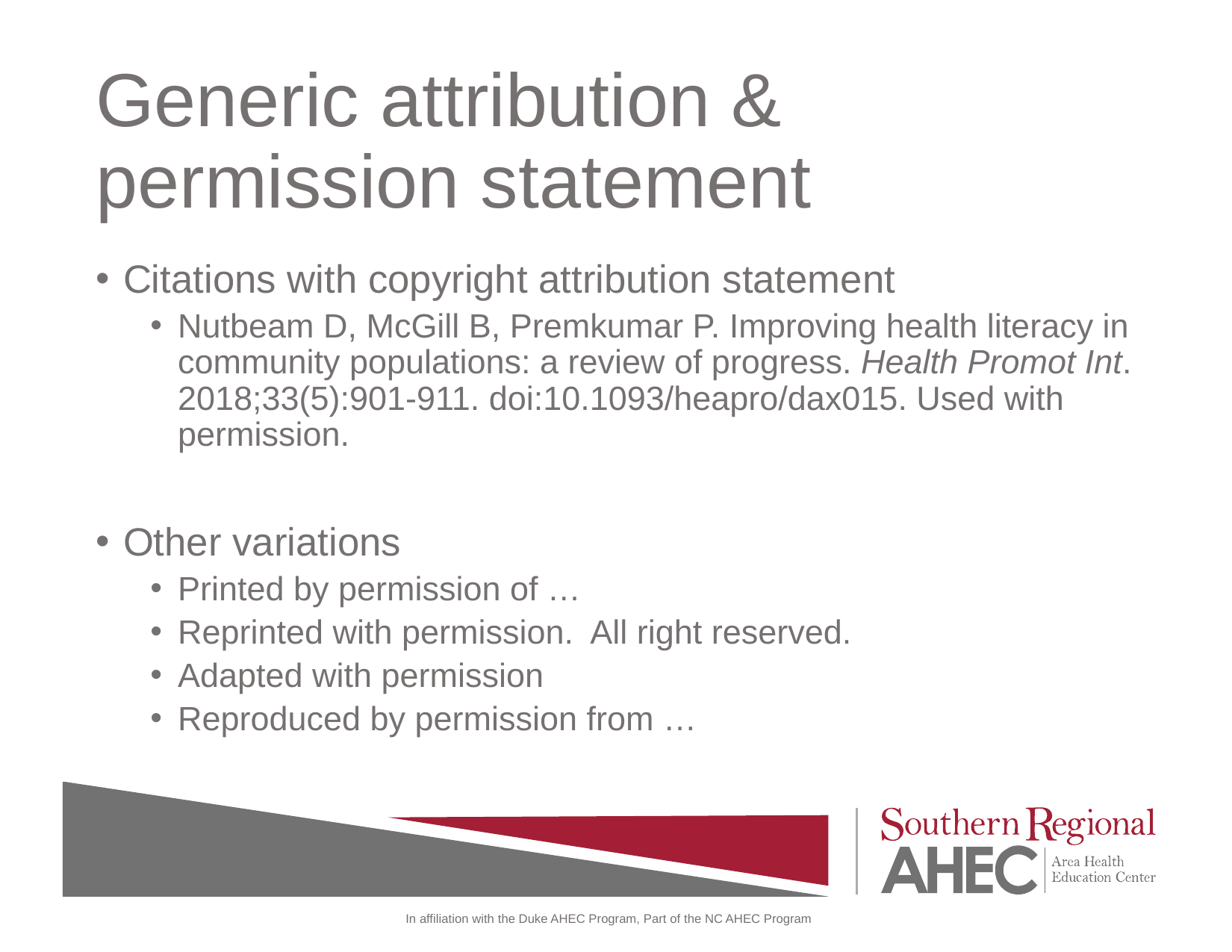

# Generic attribution & permission statement
Citations with copyright attribution statement
Nutbeam D, McGill B, Premkumar P. Improving health literacy in community populations: a review of progress. Health Promot Int. 2018;33(5):901-911. doi:10.1093/heapro/dax015. Used with permission.

Other variations
Printed by permission of …
Reprinted with permission.  All right reserved.
Adapted with permission
Reproduced by permission from …